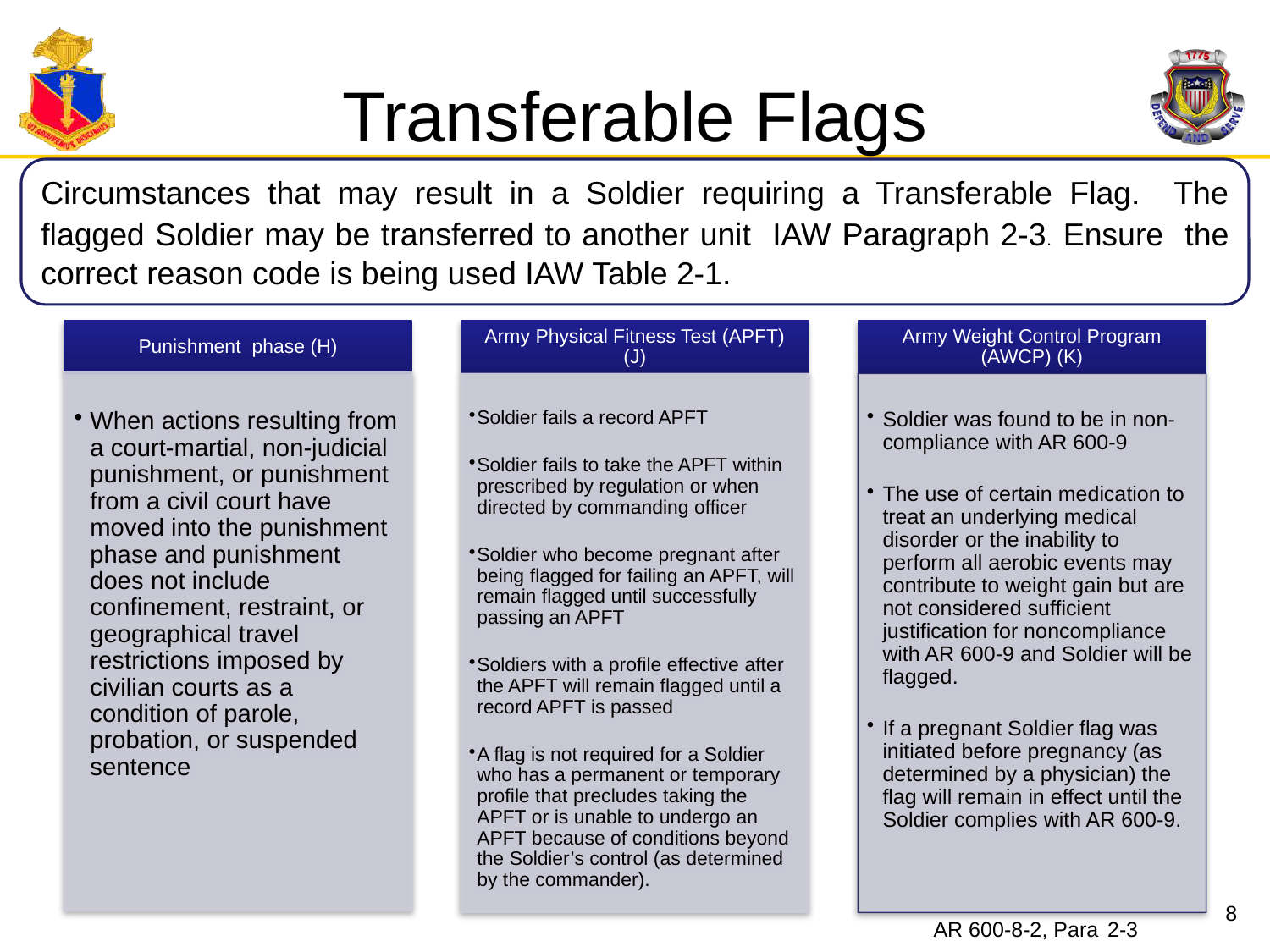

# Transferable Flags
Circumstances that may result in a Soldier requiring a Transferable Flag.  The flagged Soldier may be transferred to another unit  IAW Paragraph 2-3. Ensure  the correct reason code is being used IAW Table 2-1.
Punishment  phase (H)

When actions resulting from a court-martial, non-judicial punishment, or punishment from a civil court have moved into the punishment phase and punishment does not include confinement, restraint, or geographical travel restrictions imposed by civilian courts as a condition of parole, probation, or suspended sentence

Army Physical Fitness Test (APFT) (J)

Soldier fails a record APFT

Soldier fails to take the APFT within prescribed by regulation or when directed by commanding officer

Soldier who become pregnant after being flagged for failing an APFT, will remain flagged until successfully passing an APFT

Soldiers with a profile effective after the APFT will remain flagged until a record APFT is passed

A flag is not required for a Soldier who has a permanent or temporary profile that precludes taking the APFT or is unable to undergo an APFT because of conditions beyond the Soldier’s control (as determined by the commander).

Army Weight Control Program (AWCP) (K)

Soldier was found to be in non-compliance with AR 600-9

The use of certain medication to treat an underlying medical disorder or the inability to perform all aerobic events may contribute to weight gain but are not considered sufficient justification for noncompliance with AR 600-9 and Soldier will be flagged.

If a pregnant Soldier flag was initiated before pregnancy (as determined by a physician) the flag will remain in effect until the Soldier complies with AR 600-9.
8
AR 600-8-2, Para 2-3